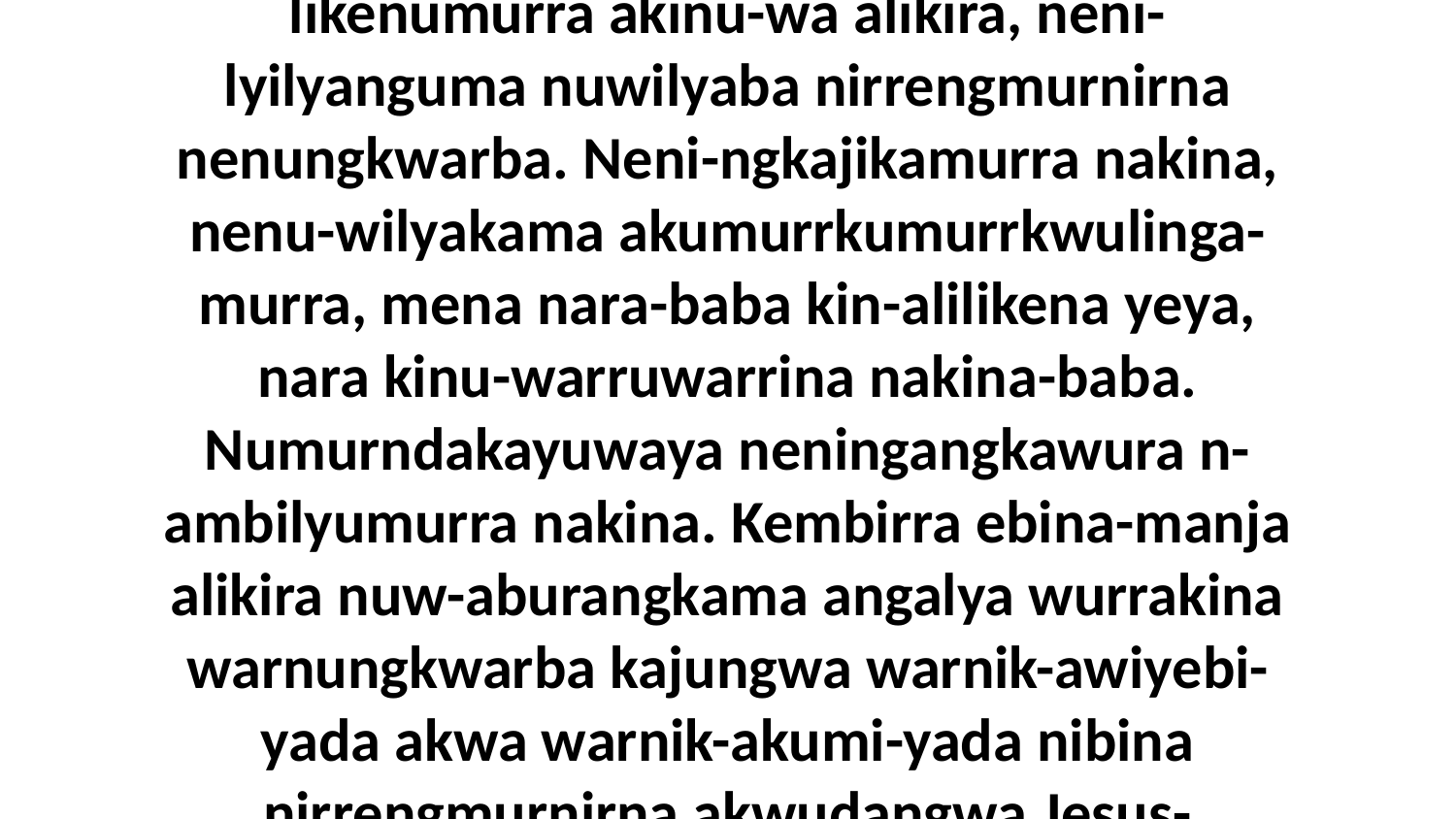

18 Aburraja wurrukwala warnungkwarba na-likenumurra akinu-wa alikira, neni-lyilyanguma nuwilyaba nirrengmurnirna nenungkwarba. Neni-ngkajikamurra nakina, nenu-wilyakama akumurrkumurrkwulinga-murra, mena nara-baba kin-alilikena yeya, nara kinu-warruwarrina nakina-baba. Numurndakayuwaya neningangkawura n-ambilyumurra nakina. Kembirra ebina-manja alikira nuw-aburangkama angalya wurrakina warnungkwarba kajungwa warnik-awiyebi-yada akwa warnik-akumi-yada nibina nirrengmurnirna akwudangwa Jesus-manja.Nuw-aburangkeyinu...wa.